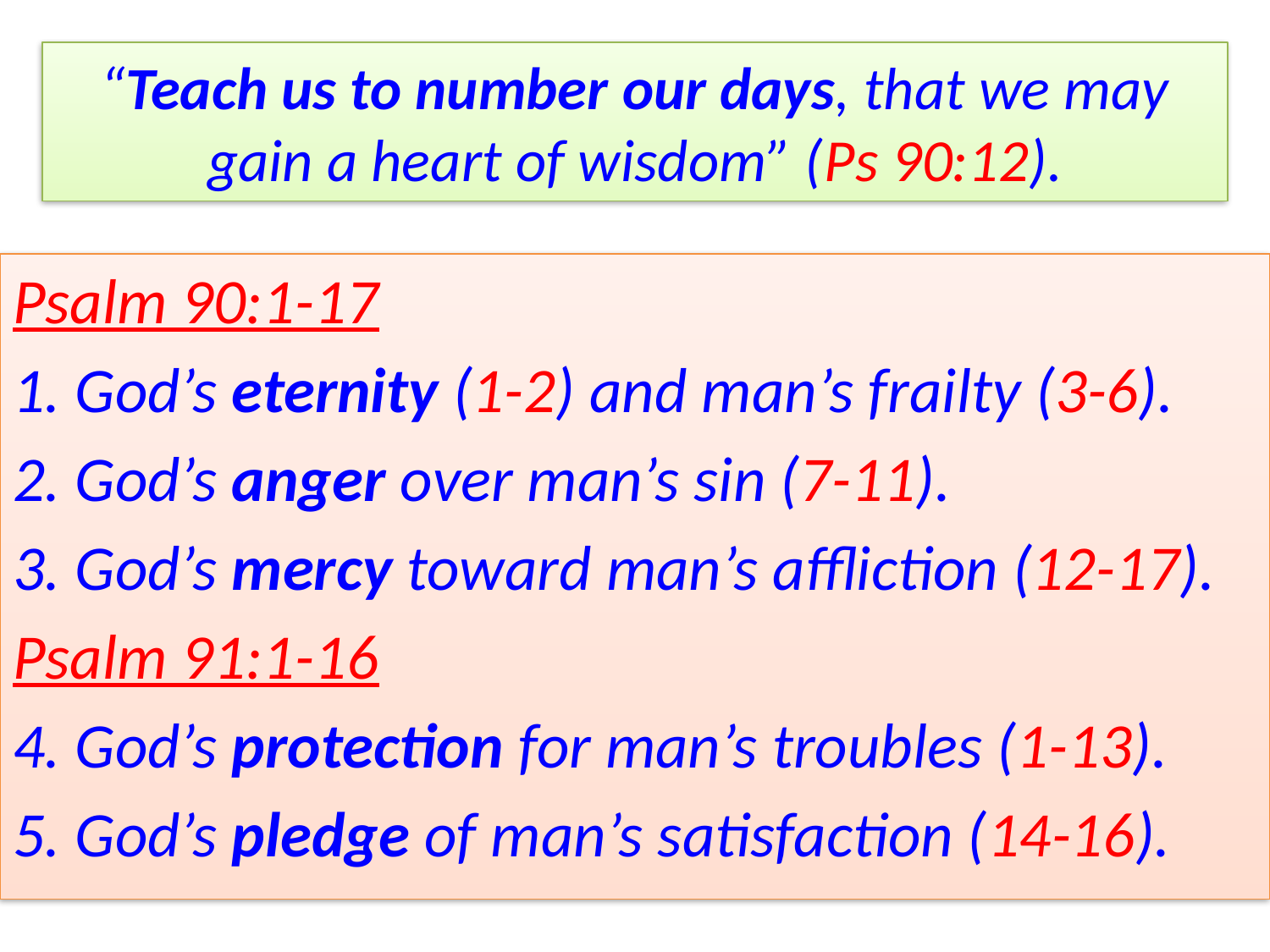

# “Teach us to number our days, that we may gain a heart of wisdom” (Ps 90:12).
Psalm 90:1-17
1. God’s eternity (1-2) and man’s frailty (3-6).
2. God’s anger over man’s sin (7-11).
3. God’s mercy toward man’s affliction (12-17).
Psalm 91:1-16
4. God’s protection for man’s troubles (1-13).
5. God’s pledge of man’s satisfaction (14-16).